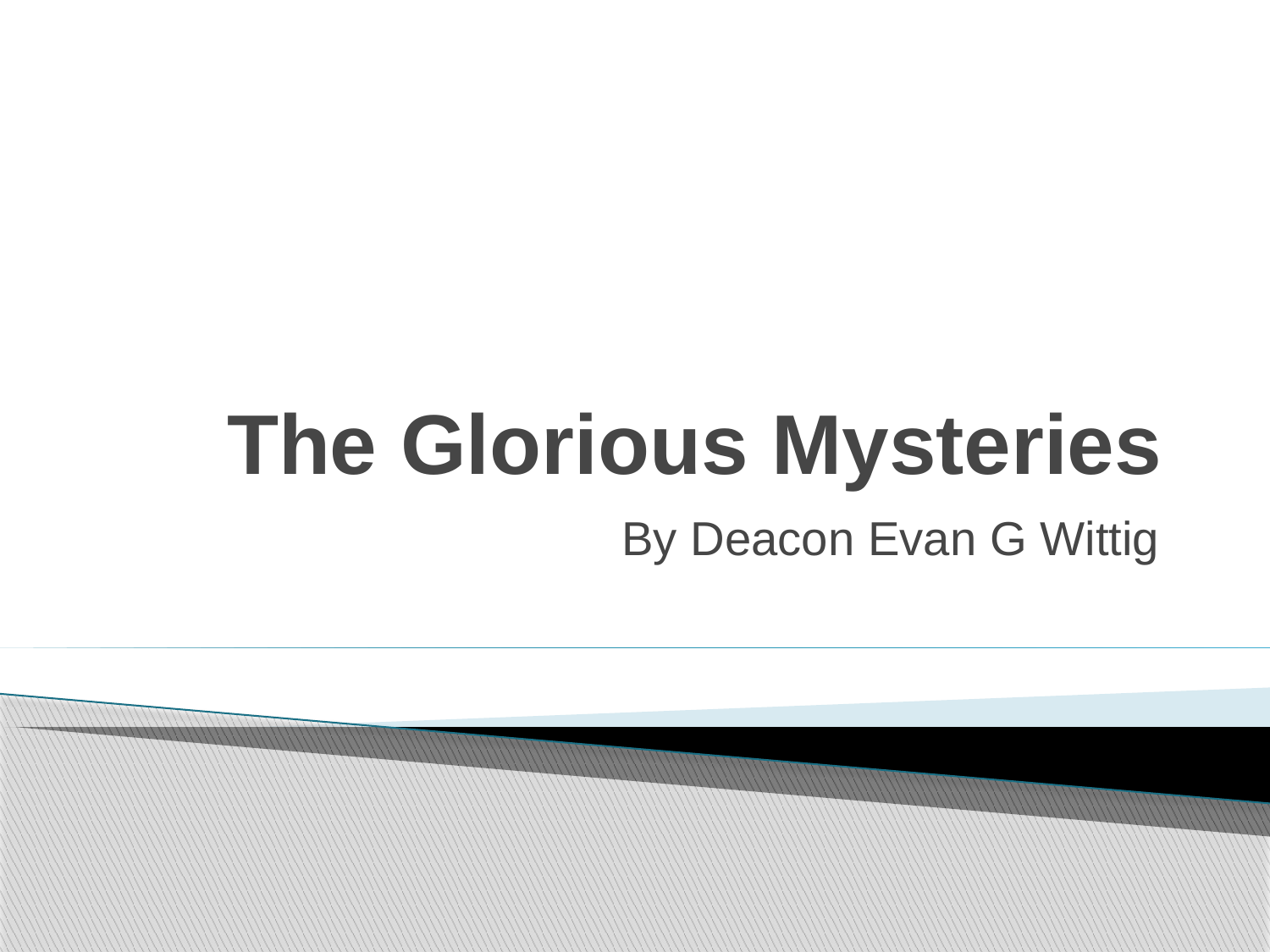

# The Glorious Mysteries
By Deacon Evan G Wittig